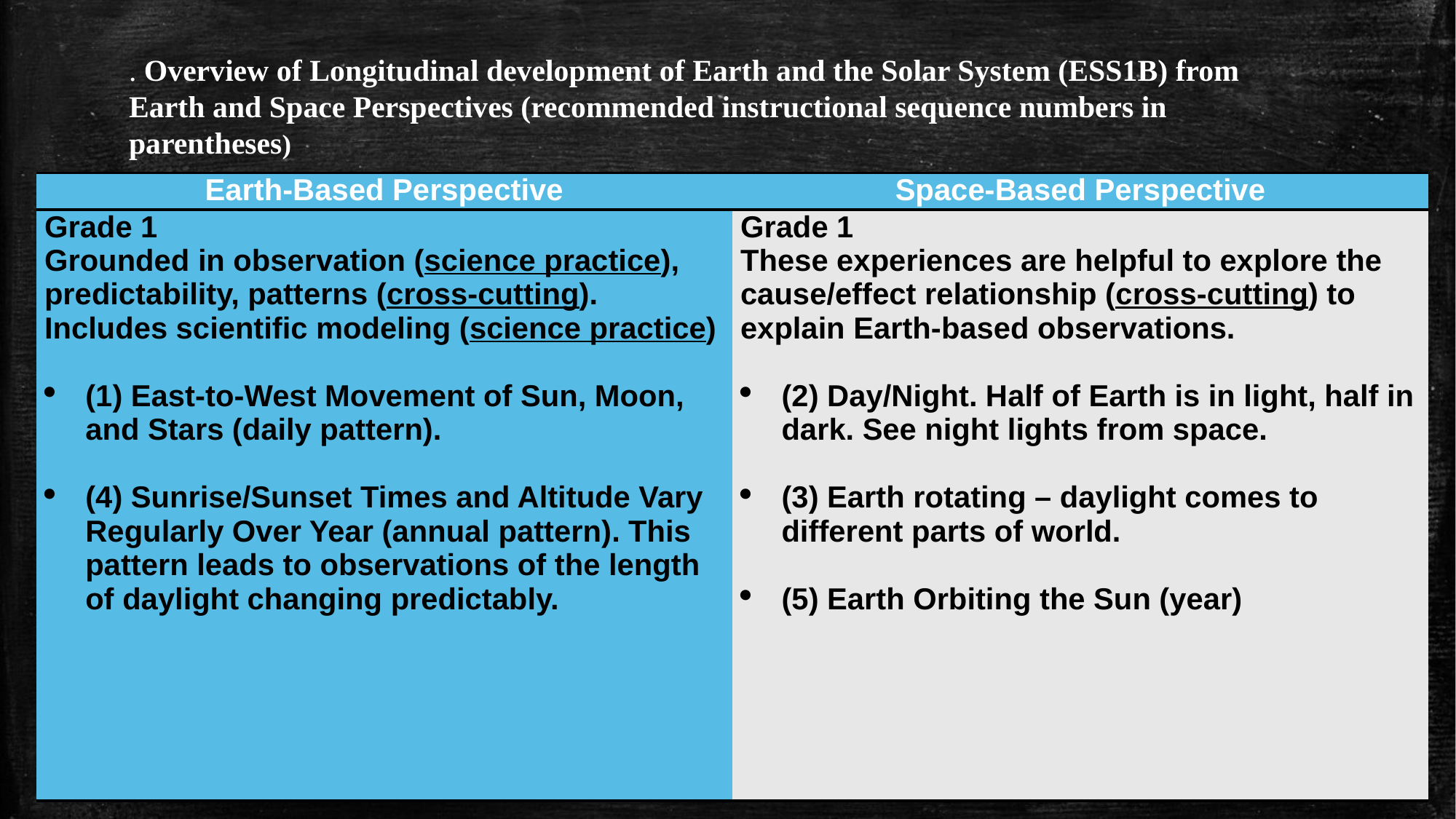

. Overview of Longitudinal development of Earth and the Solar System (ESS1B) from Earth and Space Perspectives (recommended instructional sequence numbers in parentheses)
| Earth-Based Perspective | Space-Based Perspective |
| --- | --- |
| Grade 1 Grounded in observation (science practice), predictability, patterns (cross-cutting). Includes scientific modeling (science practice)   (1) East-to-West Movement of Sun, Moon, and Stars (daily pattern).   (4) Sunrise/Sunset Times and Altitude Vary Regularly Over Year (annual pattern). This pattern leads to observations of the length of daylight changing predictably. | Grade 1 These experiences are helpful to explore the cause/effect relationship (cross-cutting) to explain Earth-based observations.   (2) Day/Night. Half of Earth is in light, half in dark. See night lights from space.   (3) Earth rotating – daylight comes to different parts of world.   (5) Earth Orbiting the Sun (year) |